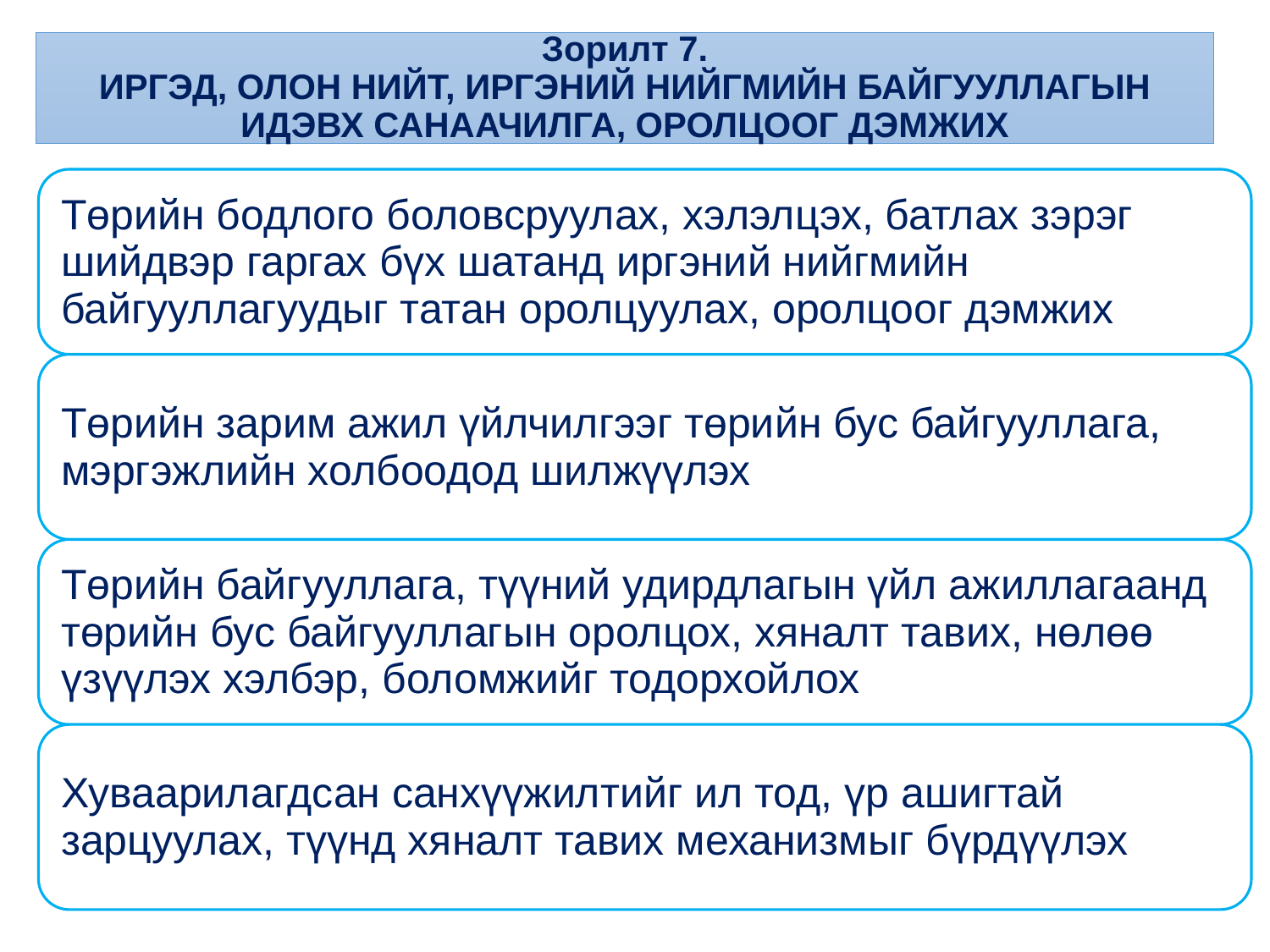

Зорилт 7.
ИРГЭД, ОЛОН НИЙТ, ИРГЭНИЙ НИЙГМИЙН БАЙГУУЛЛАГЫН ИДЭВХ САНААЧИЛГА, ОРОЛЦООГ ДЭМЖИХ
Төрийн зарим ажил үйлчилгээг төрийн бус байгууллага, мэргэжлийн холбоодод шилжүүлэх
Төрийн бодлого боловсруулах, хэлэлцэх, батлах зэрэг шийдвэр гаргах бүх шатанд иргэний нийгмийн байгууллагуудыг татан оролцуулах, оролцоог дэмжих
Төрийн байгууллага, түүний удирдлагын үйл ажиллагаанд төрийн бус байгууллагын оролцох, хяналт тавих, нөлөө үзүүлэх хэлбэр, боломжийг тодорхойлох
Хуваарилагдсан санхүүжилтийг ил тод, үр ашигтай зарцуулах, түүнд хяналт тавих механизмыг бүрдүүлэх